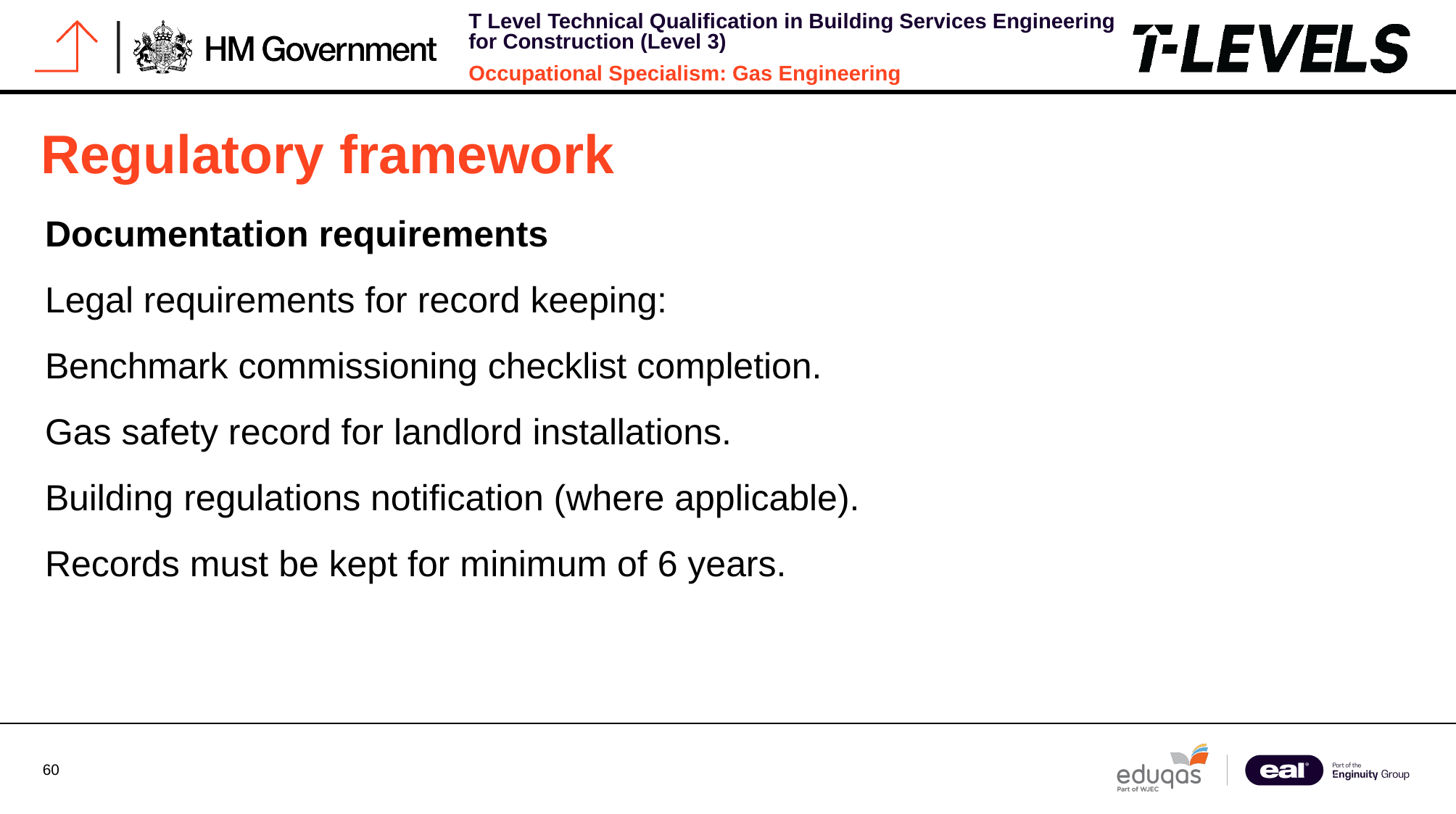

# Regulatory framework
Documentation requirements
Legal requirements for record keeping:
Benchmark commissioning checklist completion.
Gas safety record for landlord installations.
Building regulations notification (where applicable).
Records must be kept for minimum of 6 years.